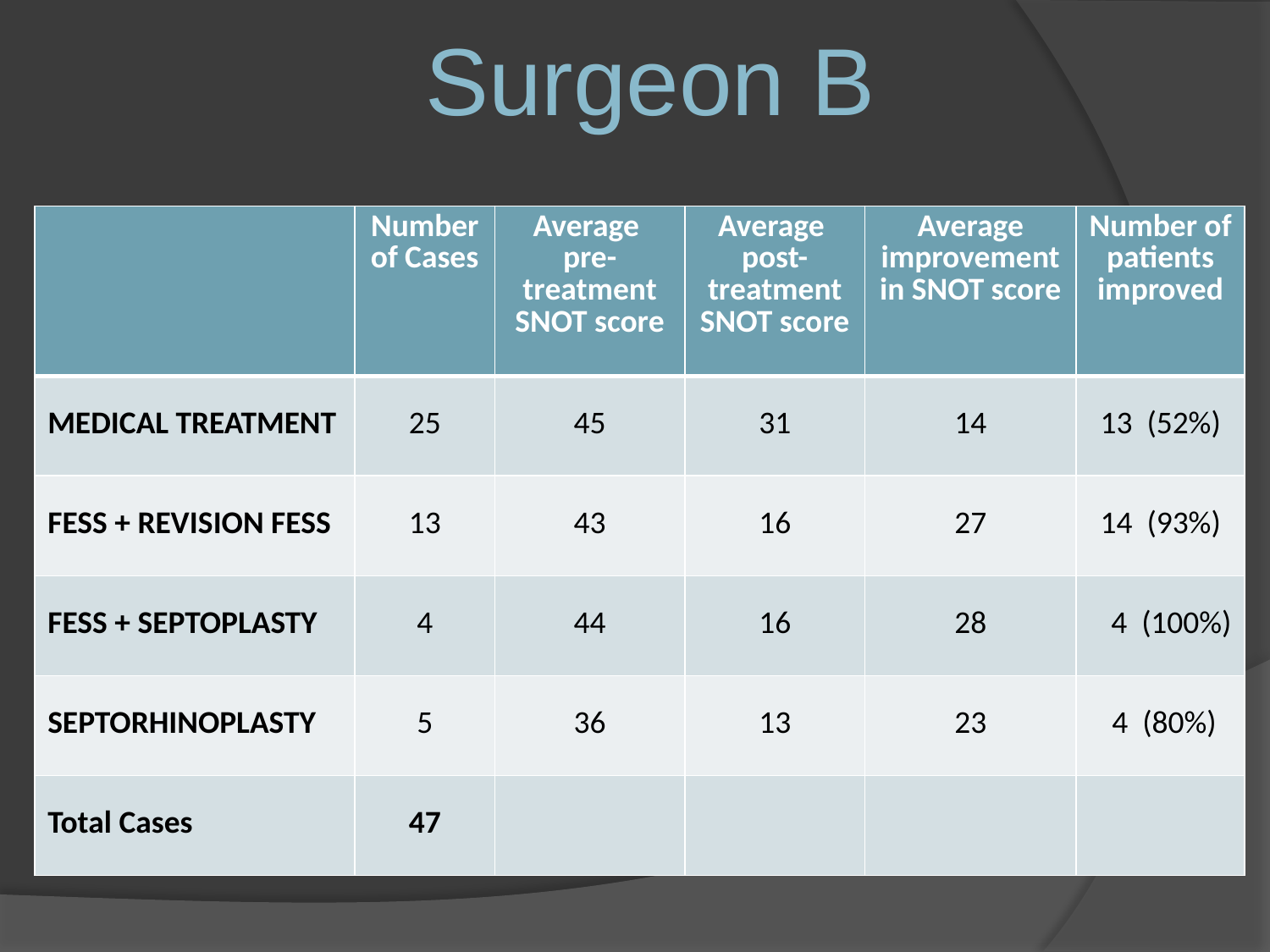

# Surgeon B
|  | Number of Cases | Average pre-treatment SNOT score | Average post-treatment SNOT score | Average improvement in SNOT score | Number of patients improved |
| --- | --- | --- | --- | --- | --- |
| MEDICAL TREATMENT | 25 | 45 | 31 | 14 | 13 (52%) |
| FESS + REVISION FESS | 13 | 43 | 16 | 27 | 14 (93%) |
| FESS + SEPTOPLASTY | 4 | 44 | 16 | 28 | 4 (100%) |
| SEPTORHINOPLASTY | 5 | 36 | 13 | 23 | 4 (80%) |
| Total Cases | 47 |  |  |  |  |